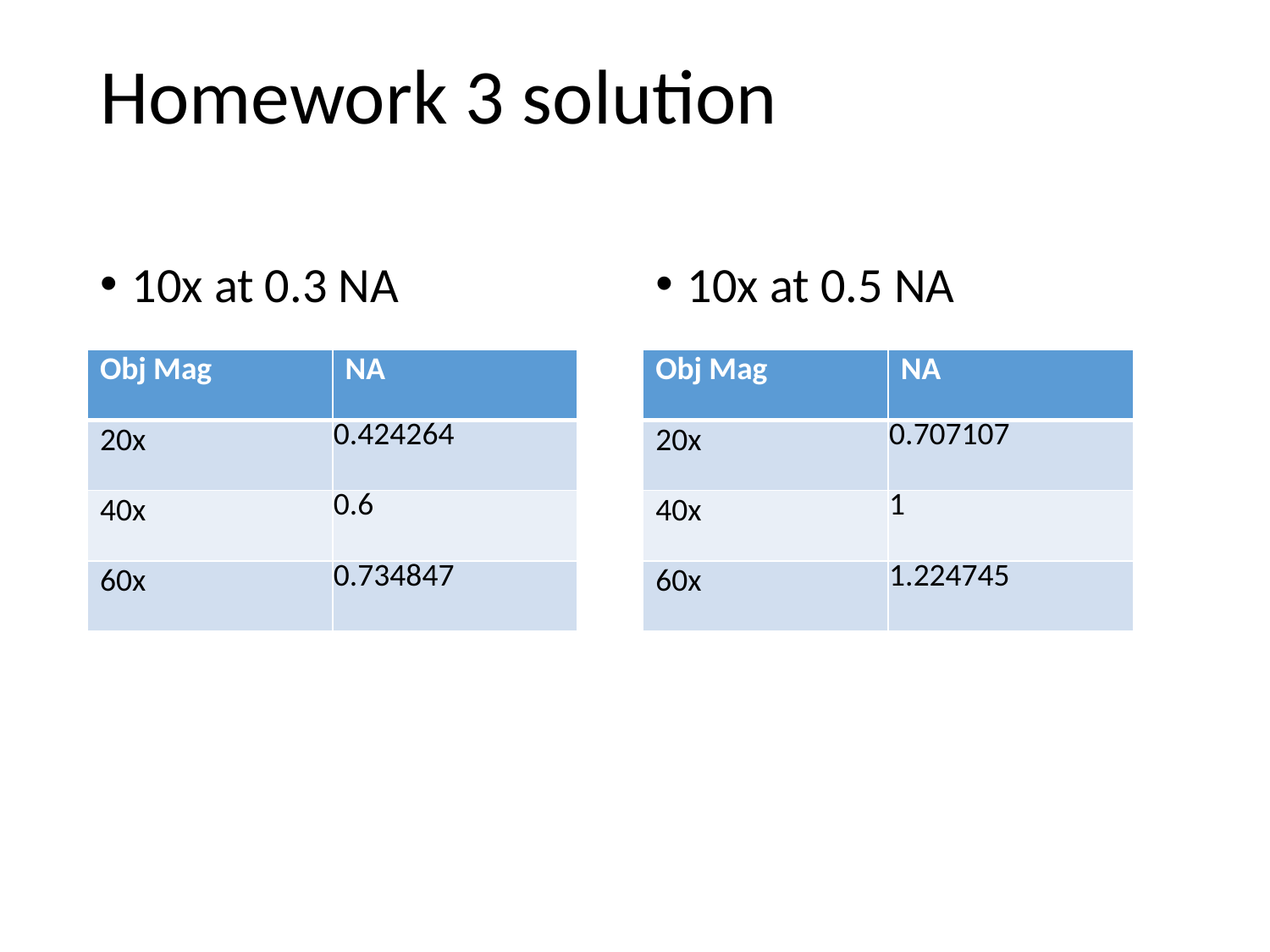

# Homework 3 solution
10x at 0.3 NA

10x at 0.5 NA
| Obj Mag | NA |
| --- | --- |
| 20x | 0.424264 |
| 40x | 0.6 |
| 60x | 0.734847 |
| Obj Mag | NA |
| --- | --- |
| 20x | 0.707107 |
| 40x | 1 |
| 60x | 1.224745 |